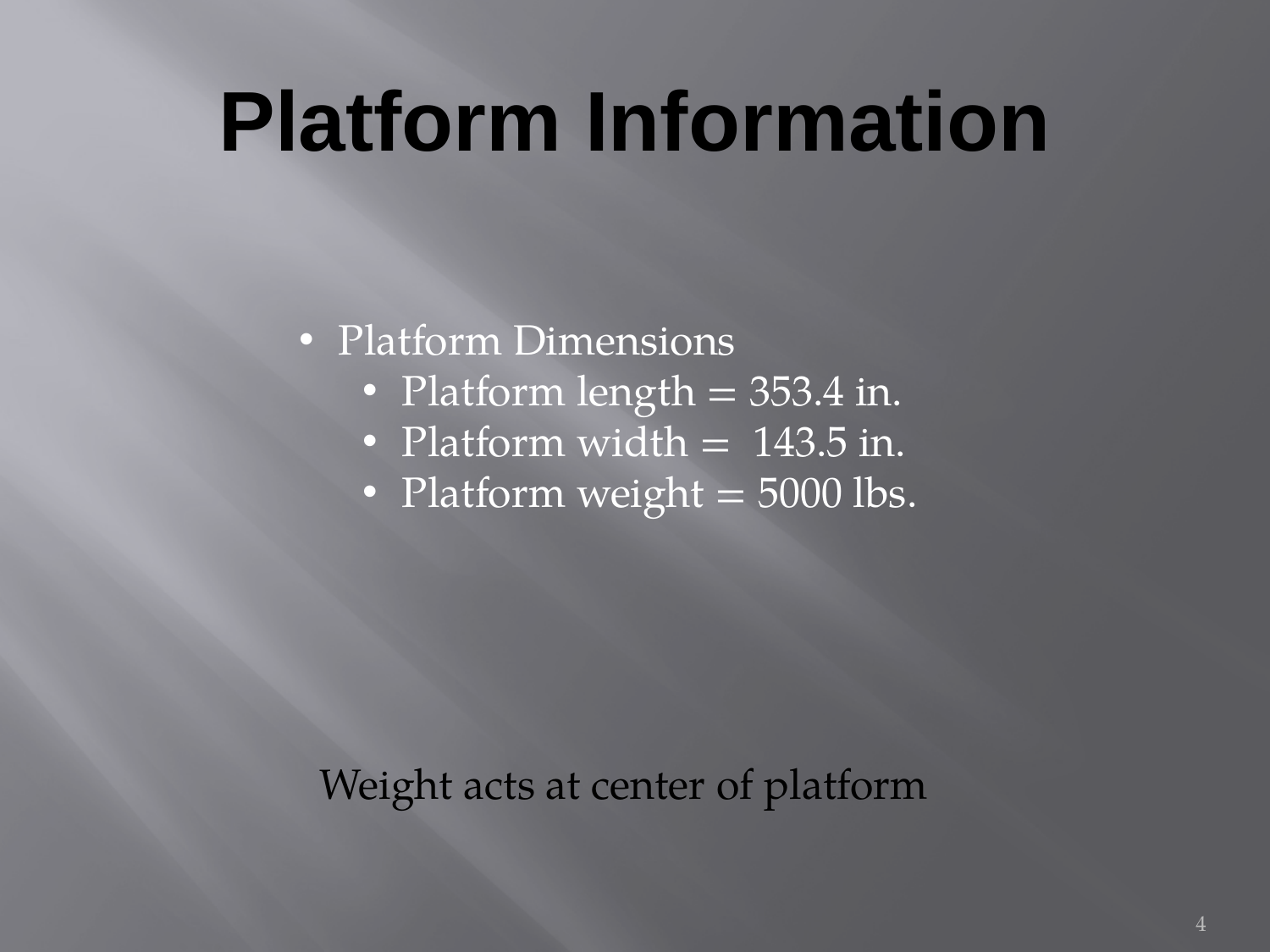

# Platform Information
Platform Dimensions
Platform length = 353.4 in.
Platform width =  143.5 in.
Platform weight = 5000 lbs.
Weight acts at center of platform
4